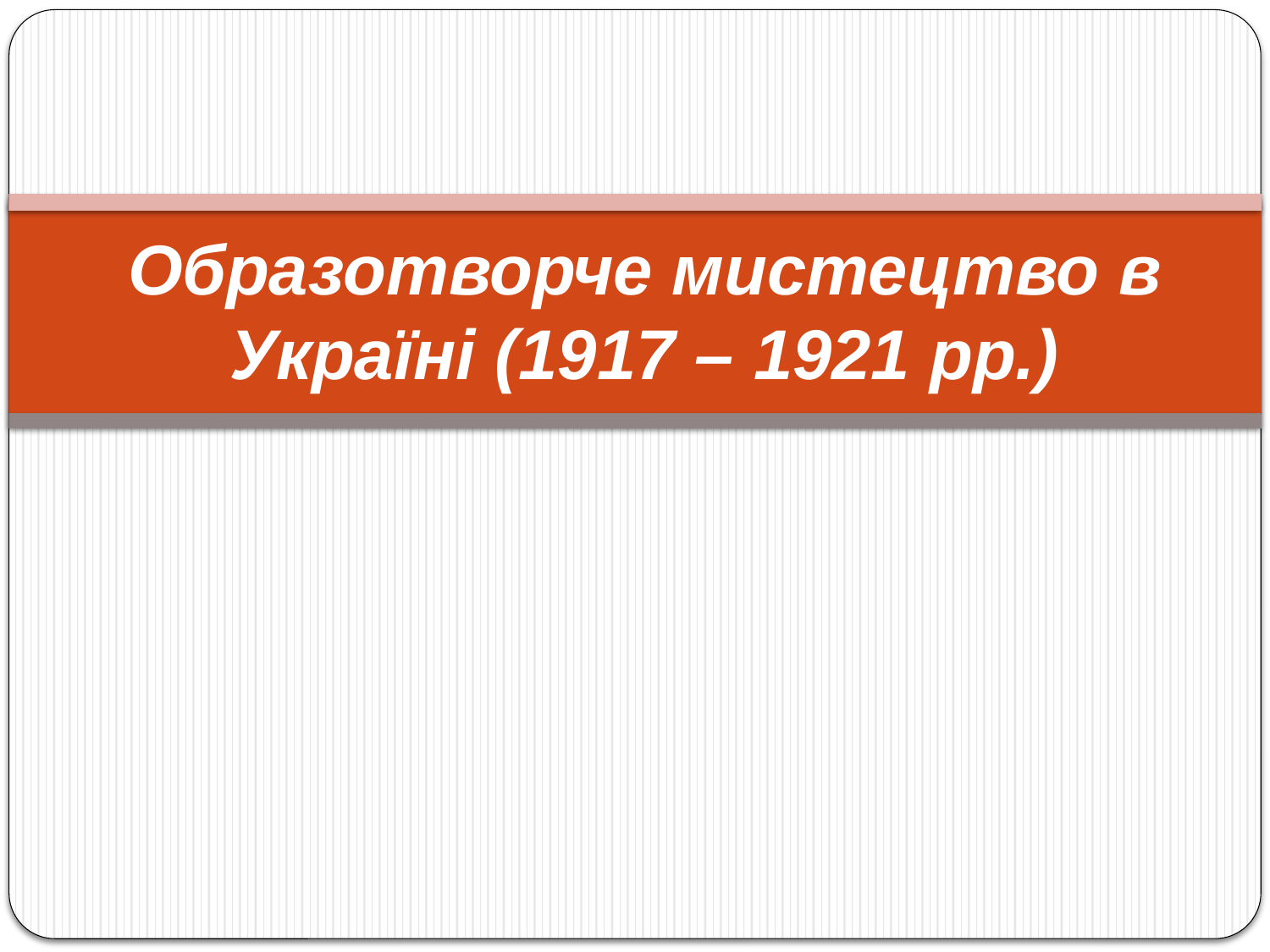

# Образотворче мистецтво в Україні (1917 – 1921 рр.)